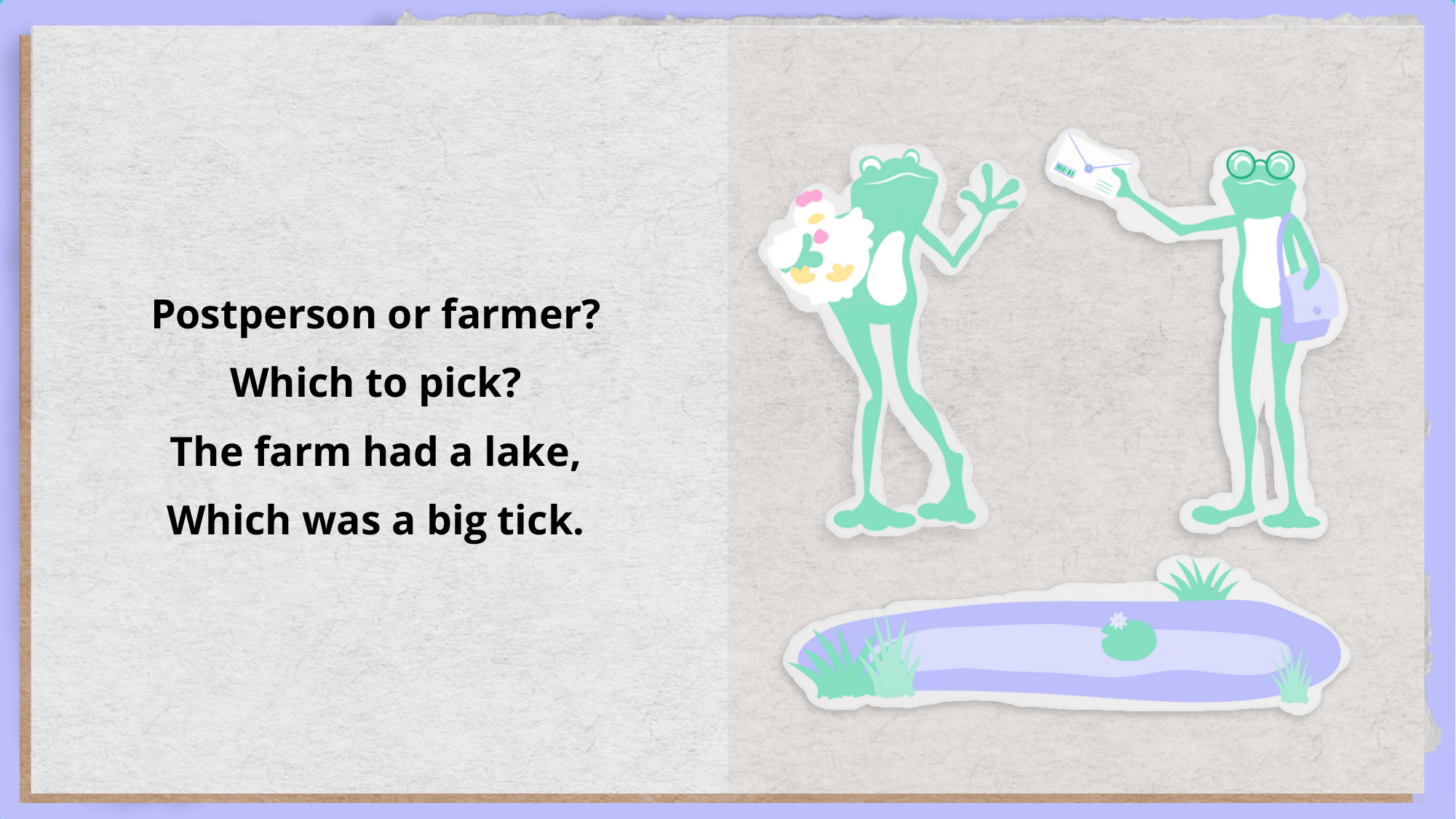

Postperson or farmer?
Which to pick?
The farm had a lake,
Which was a big tick.